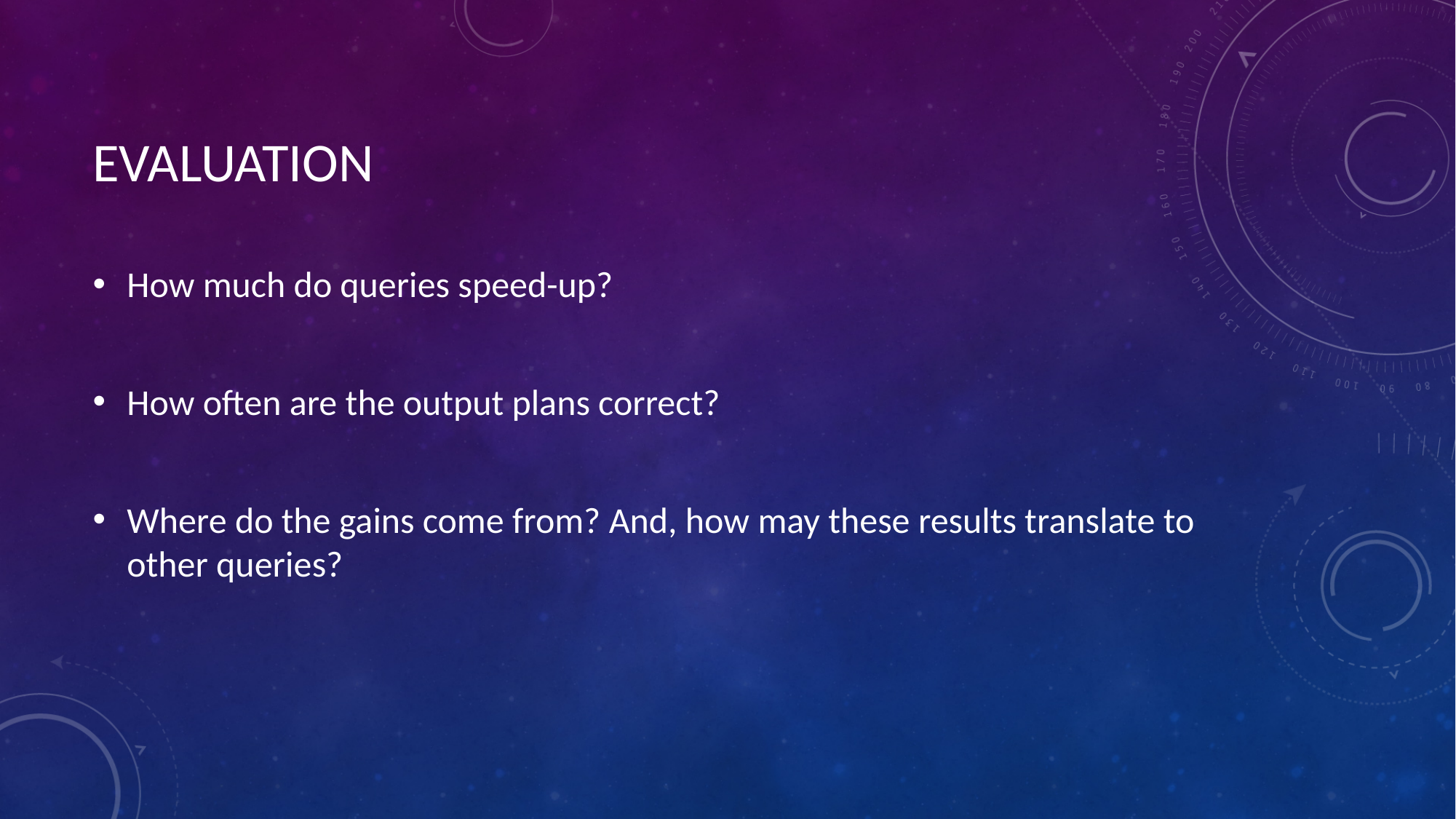

# Evaluation
How much do queries speed-up?

How often are the output plans correct?

Where do the gains come from? And, how may these results translate to other queries?